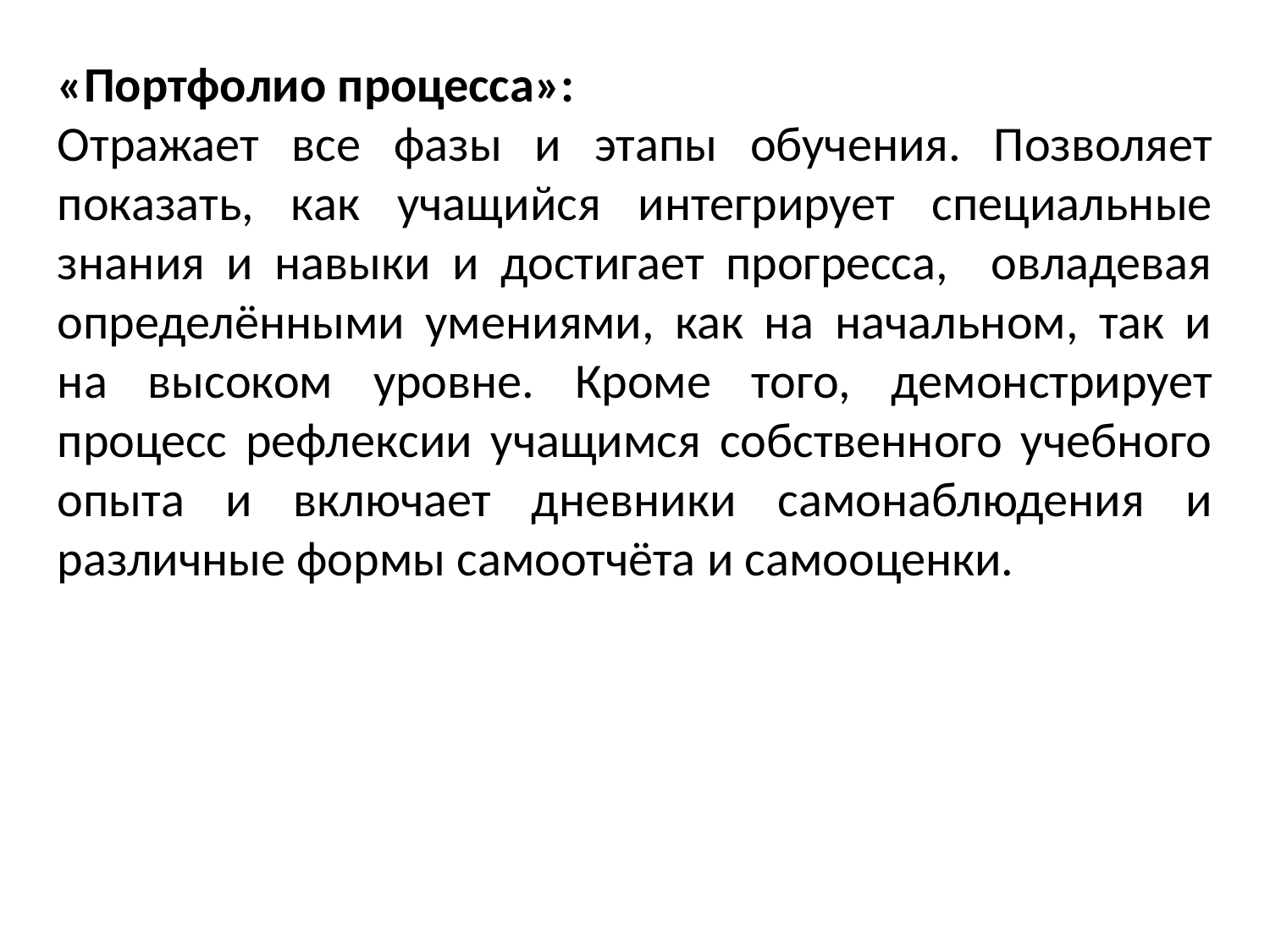

«Портфолио процесса»:
Отражает все фазы и этапы обучения. Позволяет показать, как учащийся интегрирует специальные знания и навыки и достигает прогресса,  овладевая определёнными умениями, как на начальном, так и на высоком уровне. Кроме того, демонстрирует процесс рефлексии учащимся собственного учебного опыта и включает дневники самонаблюдения и различные формы самоотчёта и самооценки.